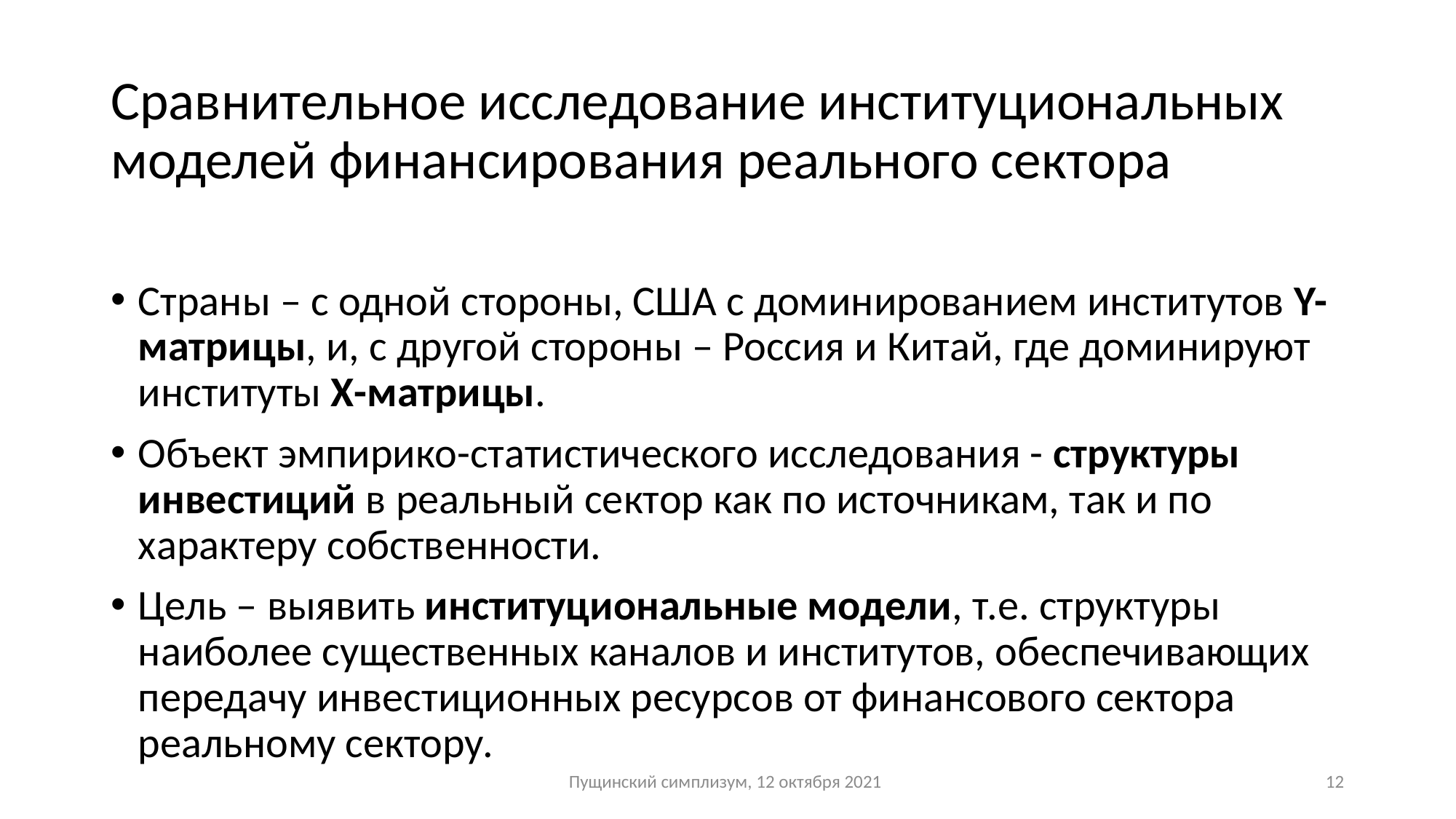

# Сравнительное исследование институциональных моделей финансирования реального сектора
Страны – с одной стороны, США с доминированием институтов Y-матрицы, и, с другой стороны – Россия и Китай, где доминируют институты Х-матрицы.
Объект эмпирико-статистического исследования - структуры инвестиций в реальный сектор как по источникам, так и по характеру собственности.
Цель – выявить институциональные модели, т.е. структуры наиболее существенных каналов и институтов, обеспечивающих передачу инвестиционных ресурсов от финансового сектора реальному сектору.
Пущинский симплизум, 12 октября 2021
12